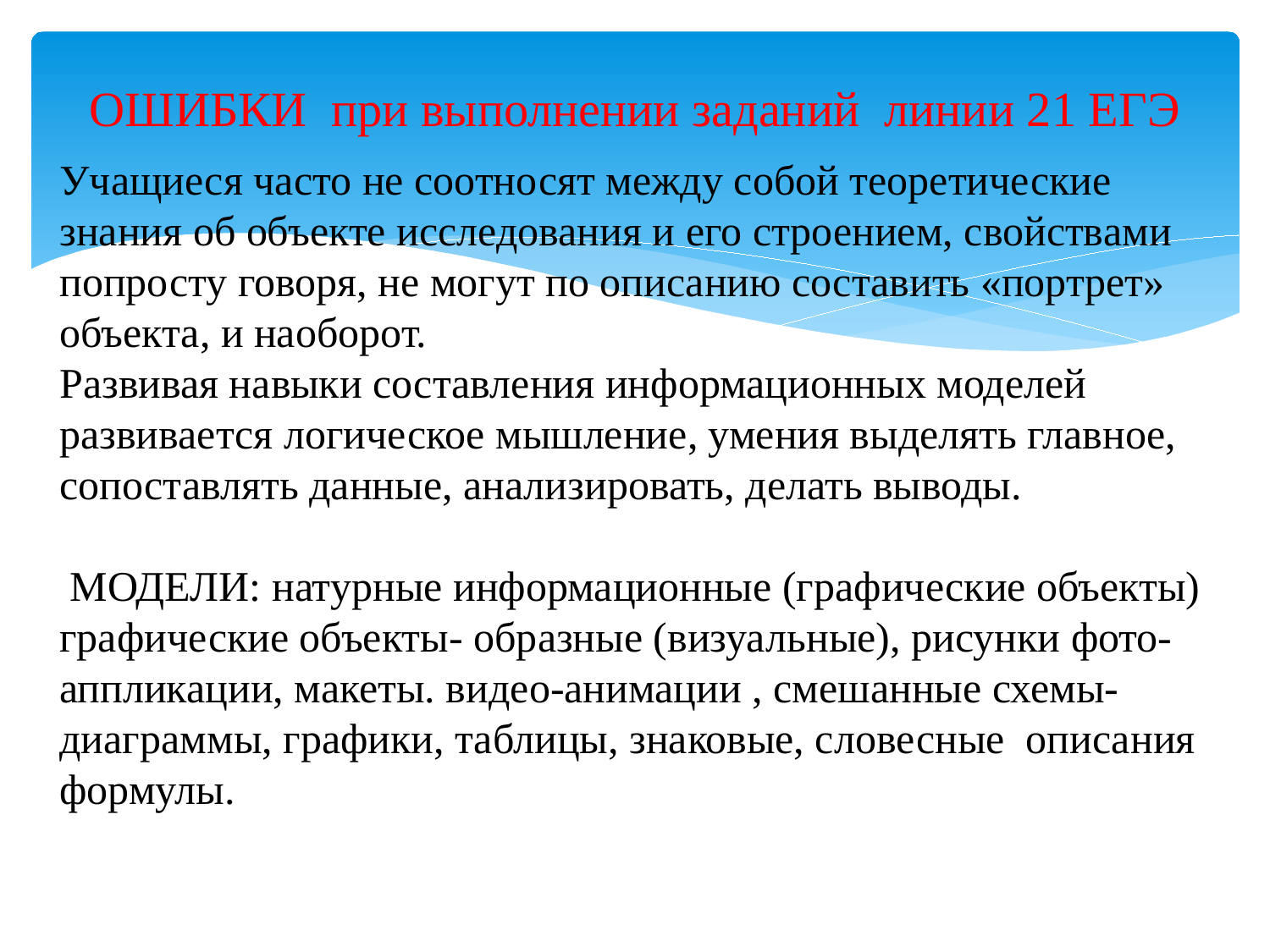

# ОШИБКИ  при выполнении заданий  линии 21 ЕГЭ
Учащиеся часто не соотносят между собой теоретические знания об объекте исследования и его строением, свойствами попросту говоря, не могут по описанию составить «портрет» объекта, и наоборот.
Развивая навыки составления информационных моделей развивается логическое мышление, умения выделять главное, сопоставлять данные, анализировать, делать выводы.

 МОДЕЛИ: натурные информационные (графические объекты) графические объекты- образные (визуальные), рисунки фото- аппликации, макеты. видео-анимации , смешанные схемы- диаграммы, графики, таблицы, знаковые, словесные  описания формулы.